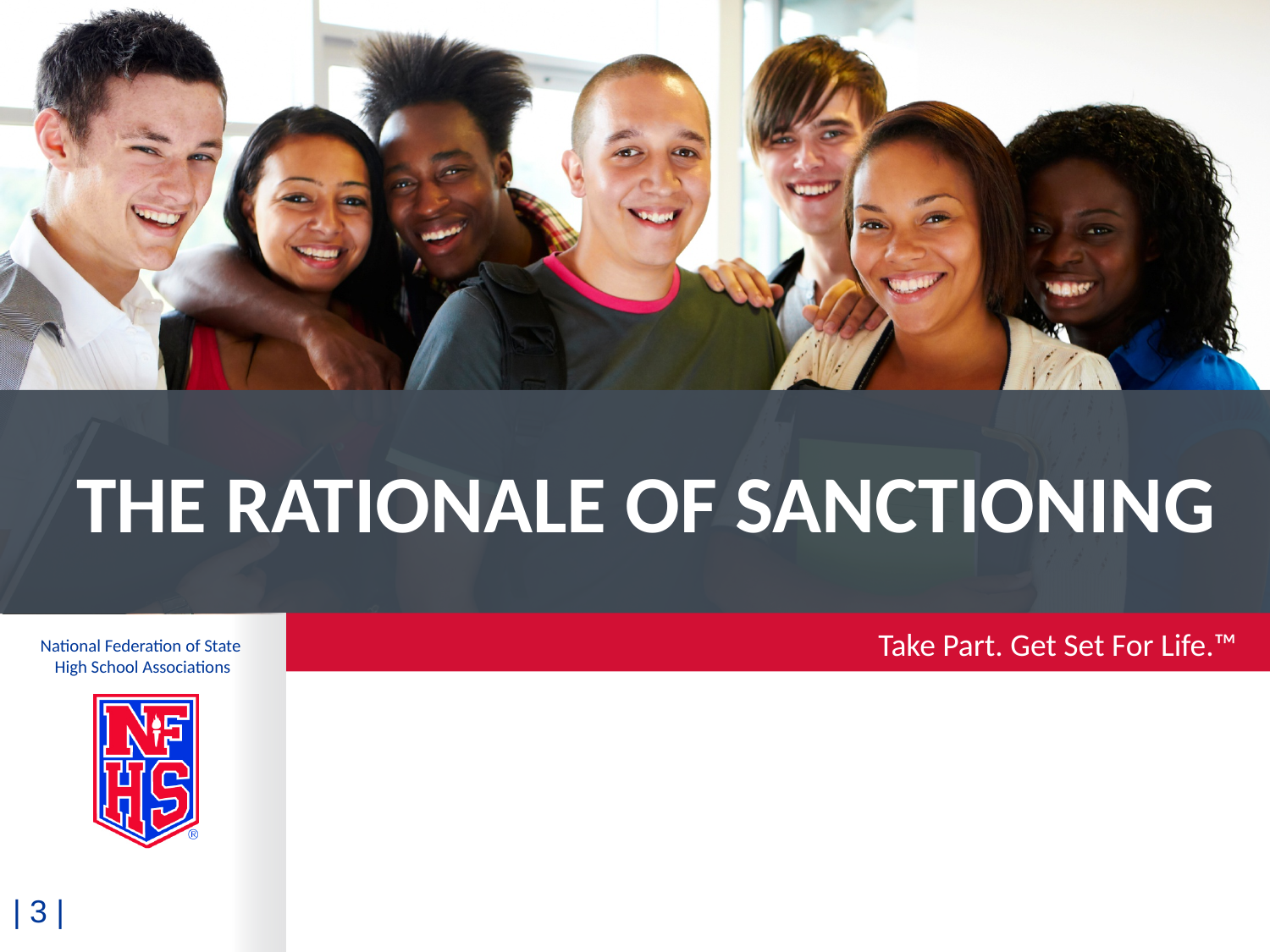

# The Rationale of Sanctioning

| 3 |